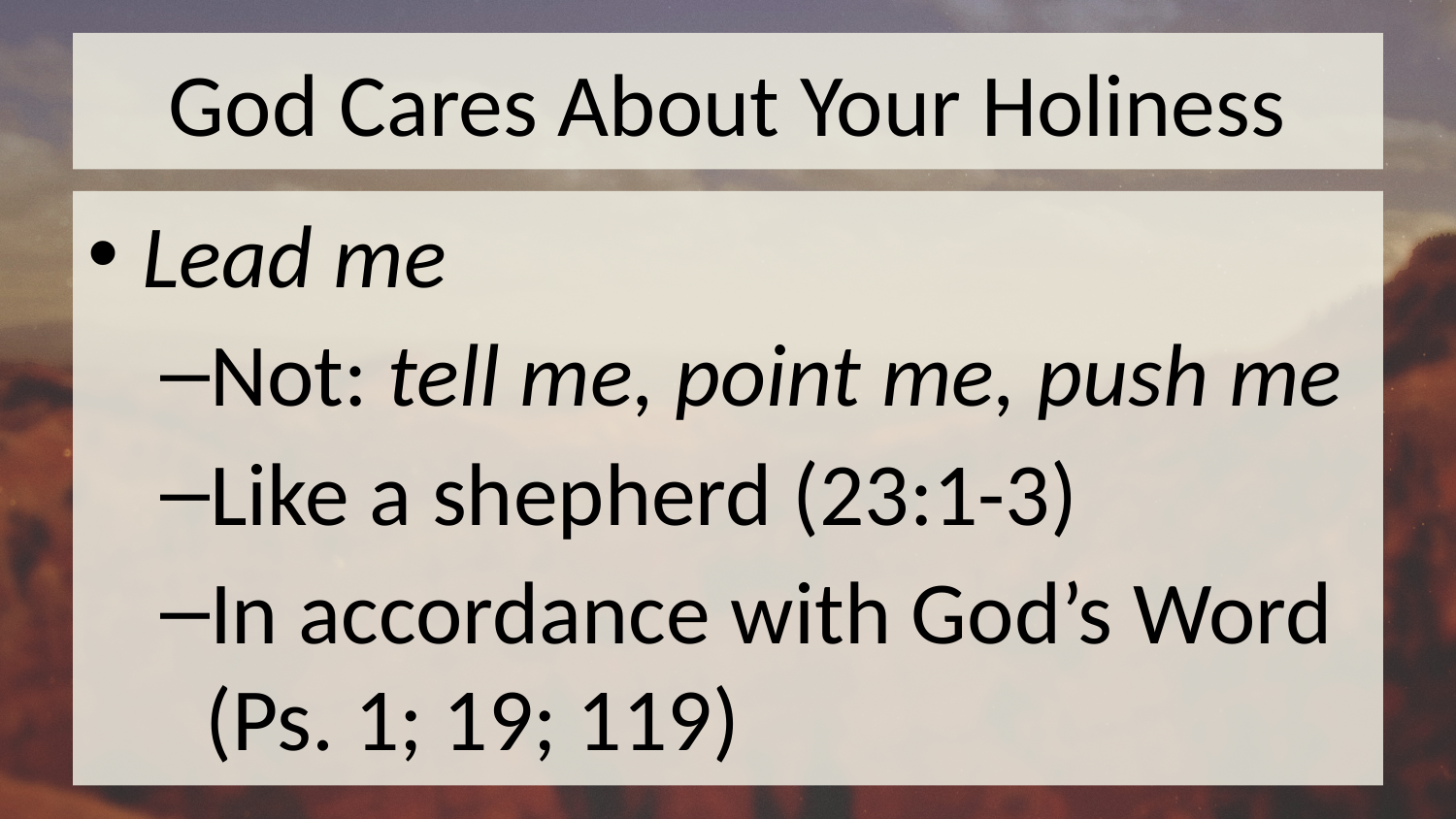

# God Cares About Your Holiness
Lead me
Not: tell me, point me, push me
Like a shepherd (23:1-3)
In accordance with God’s Word (Ps. 1; 19; 119)